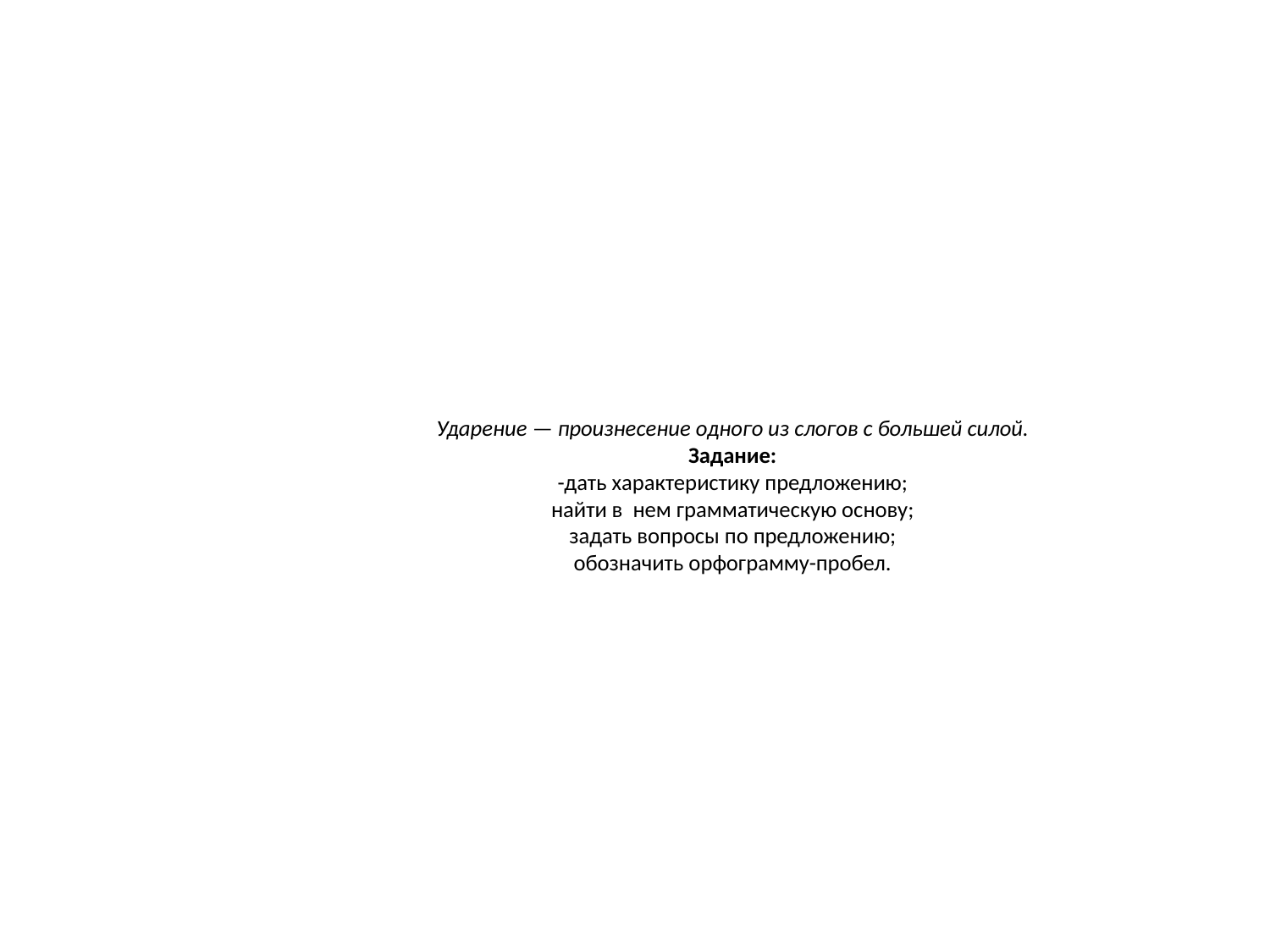

# Ударение — произнесение одного из слогов с большей силой. Задание: -дать характеристику предложению; найти в  нем грамматическую основу; задать вопросы по предложению; обозначить орфограмму-пробел.